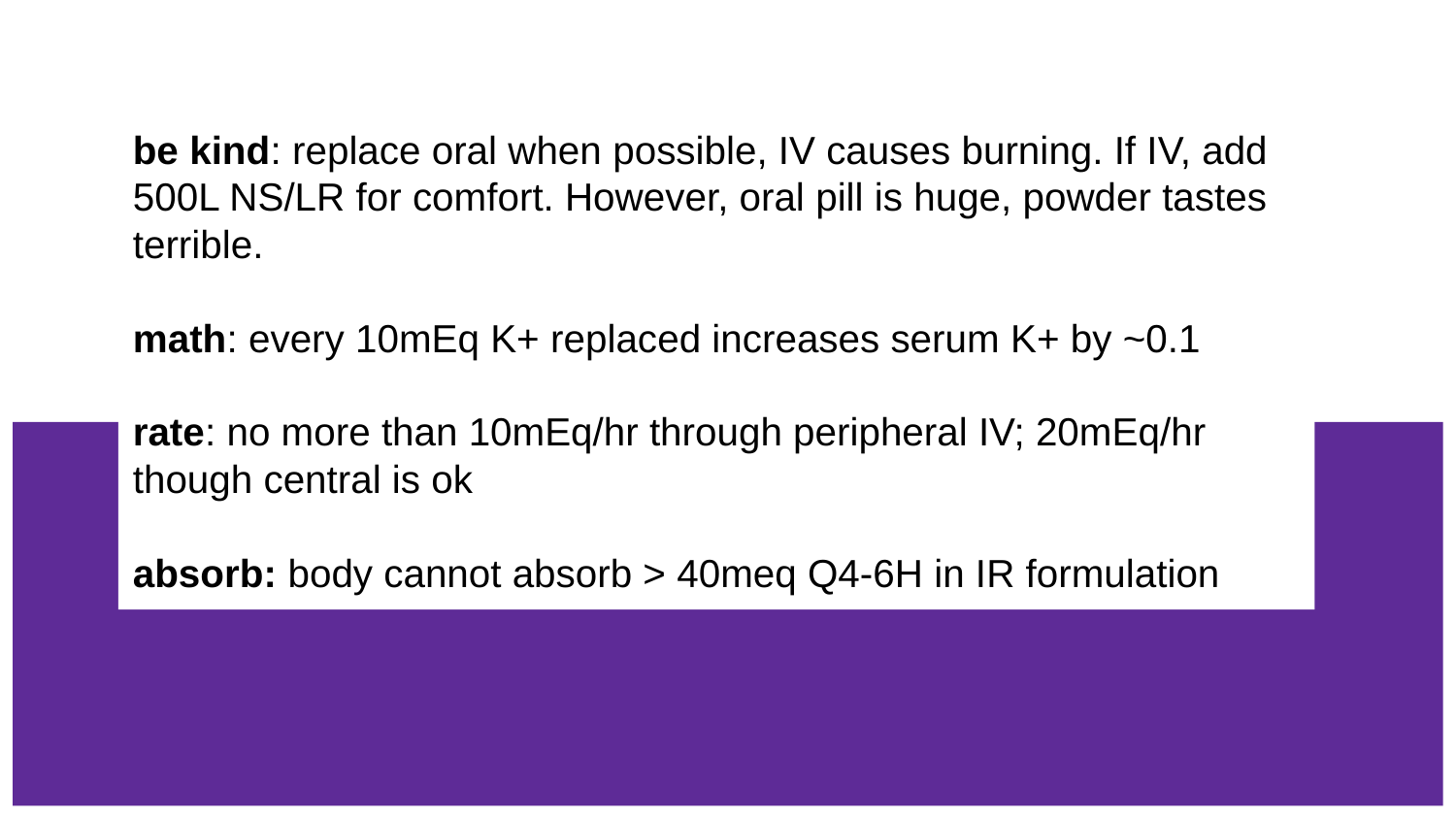

# be kind: replace oral when possible, IV causes burning. If IV, add 500L NS/LR for comfort. However, oral pill is huge, powder tastes terrible.

math: every 10mEq K+ replaced increases serum K+ by ~0.1

rate: no more than 10mEq/hr through peripheral IV; 20mEq/hr though central is ok

absorb: body cannot absorb > 40meq Q4-6H in IR formulation